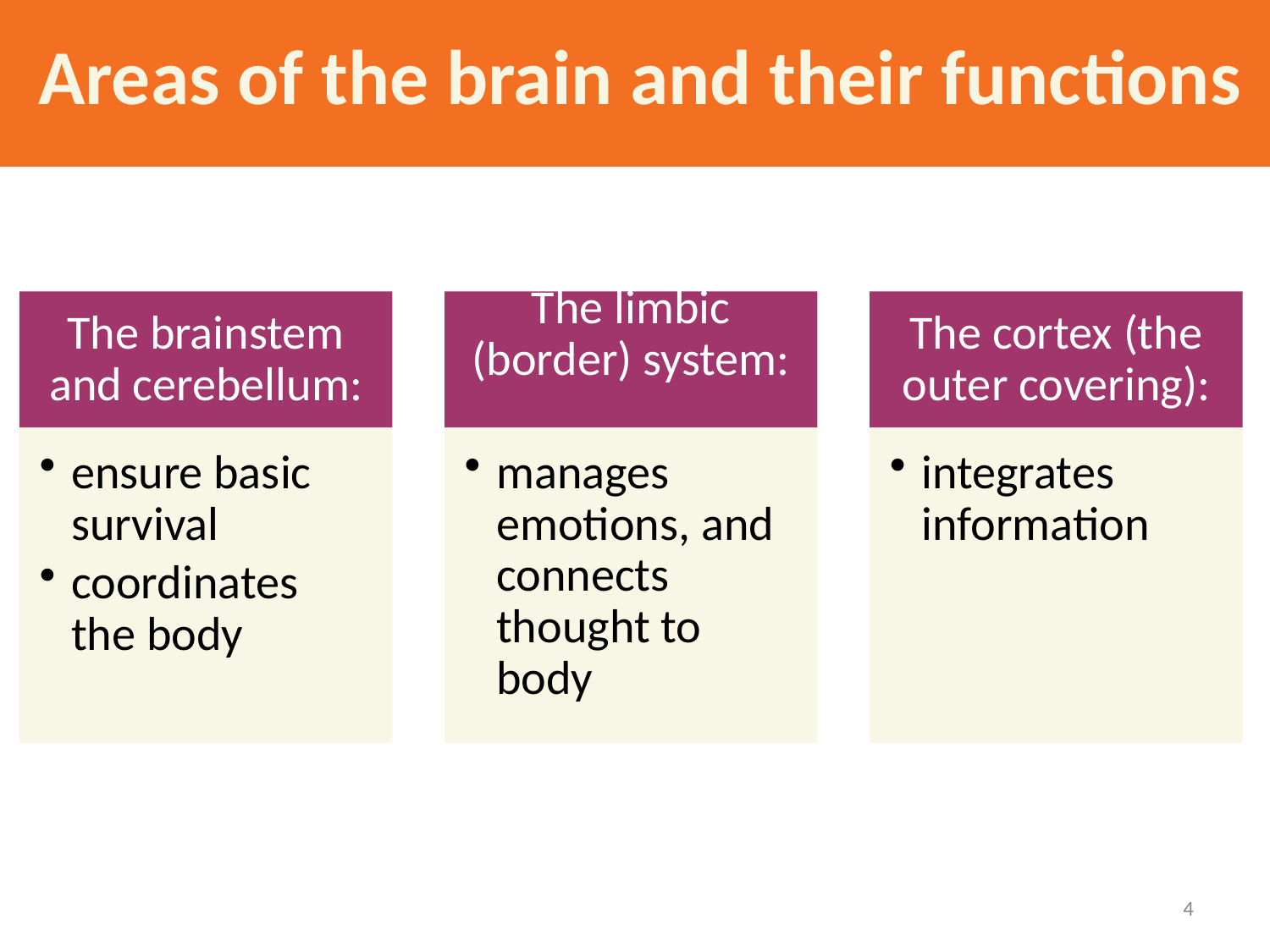

# Areas of the brain and their functions
The brainstem and cerebellum:
ensure basic survival
coordinates the body
The limbic (border) system:
manages emotions, and connects thought to body
The cortex (the outer covering):
integrates information
4